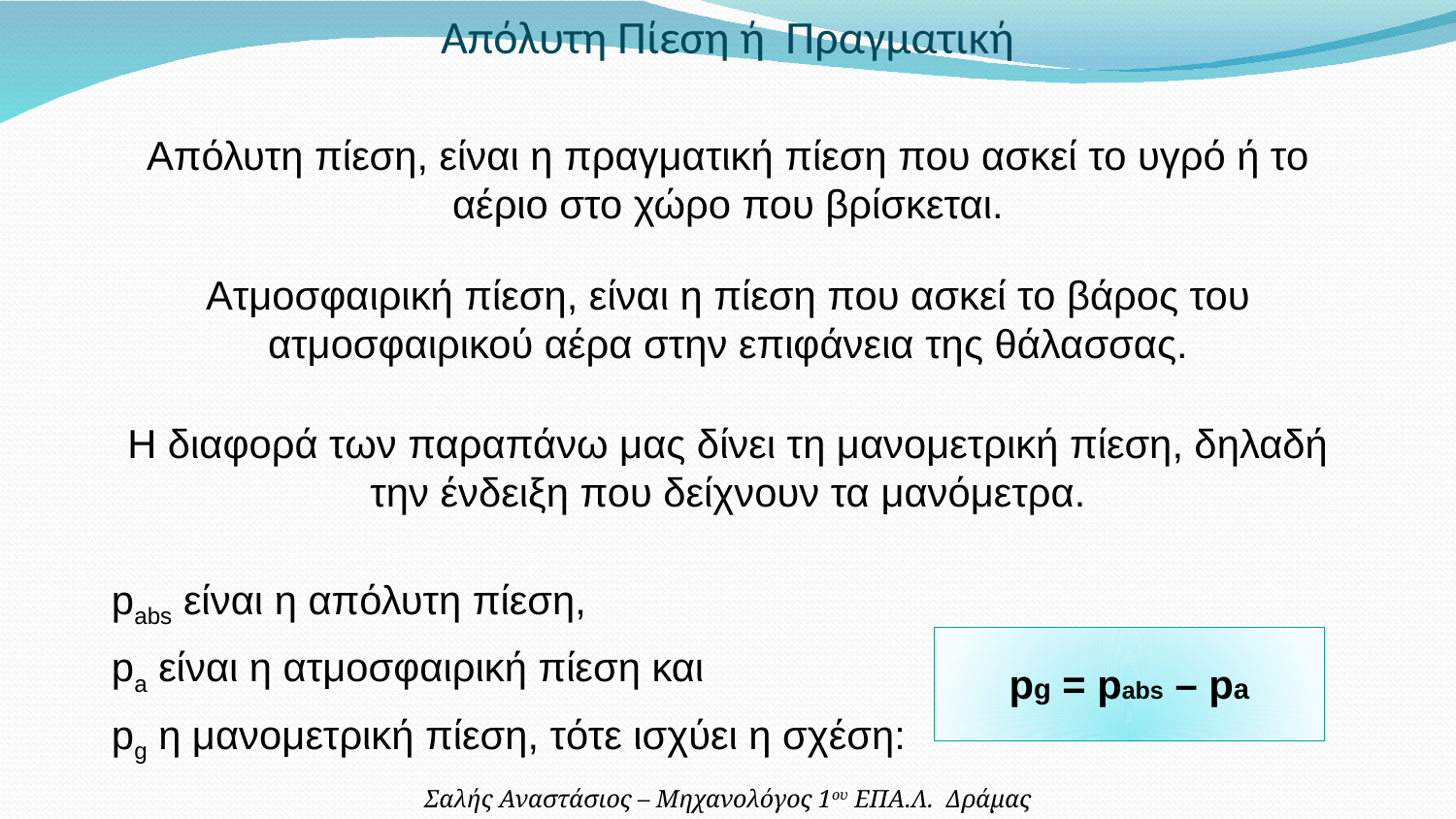

Απόλυτη Πίεση ή  Πραγματική
Απόλυτη πίεση, είναι η πραγματική πίεση που ασκεί το υγρό ή το αέριο στο χώρο που βρίσκεται.
Ατμοσφαιρική πίεση, είναι η πίεση που ασκεί το βάρος του ατμοσφαιρικού αέρα στην επιφάνεια της θάλασσας.
Η διαφορά των παραπάνω μας δίνει τη μανομετρική πίεση, δηλαδή την ένδειξη που δείχνουν τα μανόμετρα.
pabs είναι η απόλυτη πίεση,
pa είναι η ατμοσφαιρική πίεση και
pg η μανομετρική πίεση, τότε ισχύει η σχέση:

pg = pabs – pa